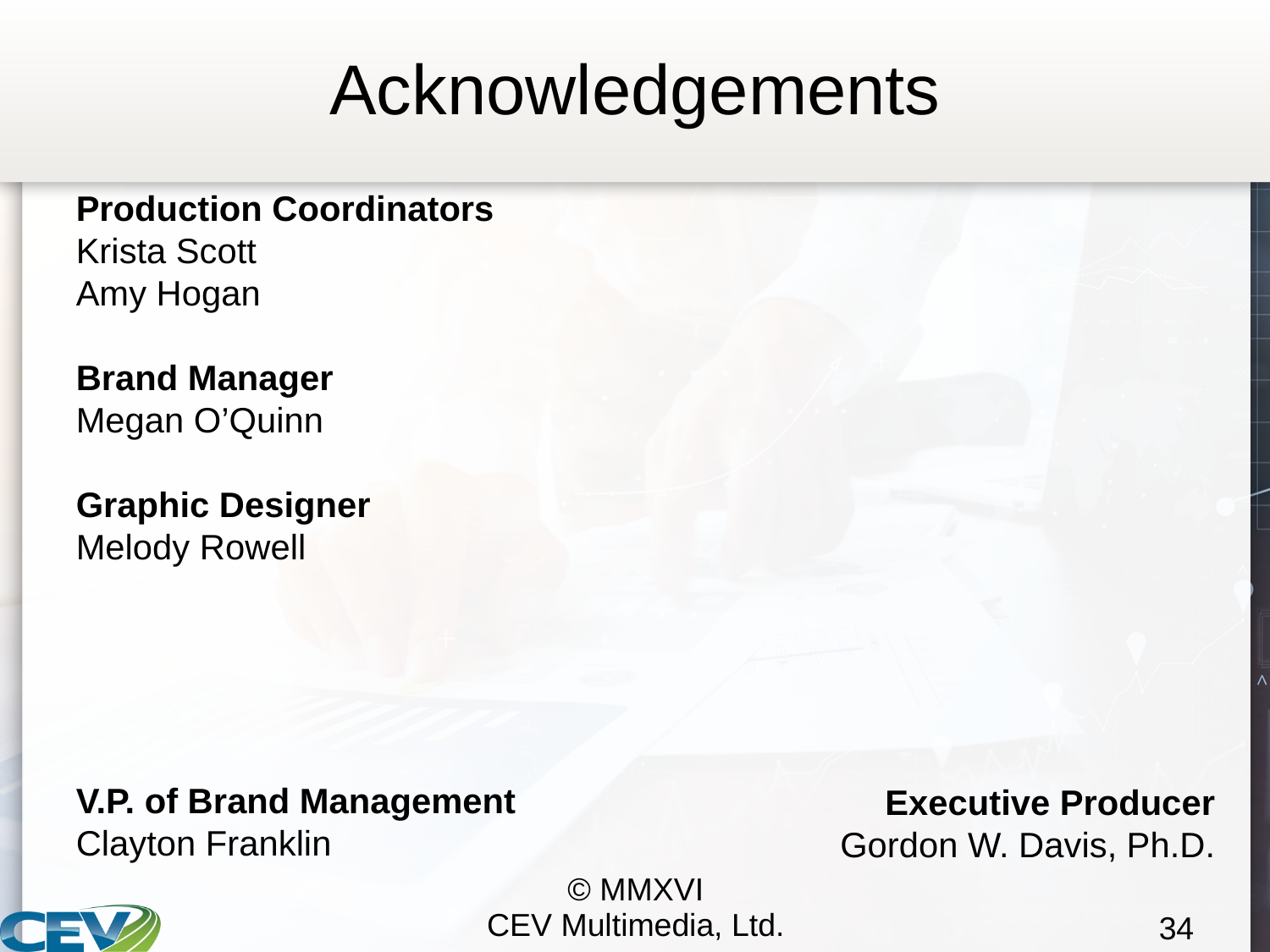

# Acknowledgements
Production Coordinators
Krista Scott
Amy Hogan

Brand Manager
Megan O’Quinn

Graphic Designer
Melody Rowell

V.P. of Brand Management
Clayton Franklin

Executive Producer
Gordon W. Davis, Ph.D.
34
© MMXVI
CEV Multimedia, Ltd.